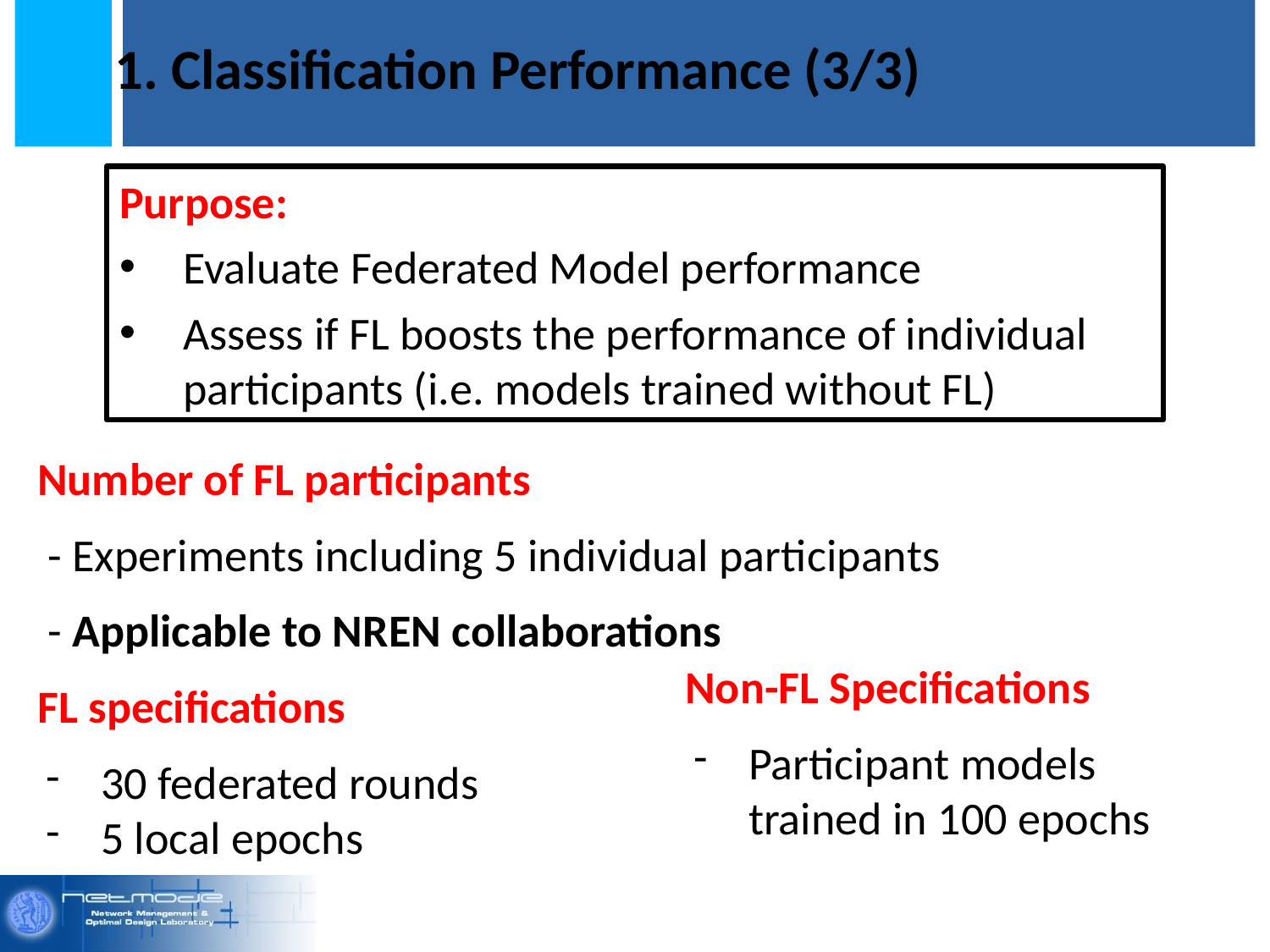

# 1. Classification Performance (3/3)
Purpose:
Evaluate Federated Model performance
Assess if FL boosts the performance of individual participants (i.e. models trained without FL)
Number of FL participants
 - Experiments including 5 individual participants
 - Applicable to NREN collaborations
FL specifications
30 federated rounds
5 local epochs
Non-FL Specifications
Participant models trained in 100 epochs